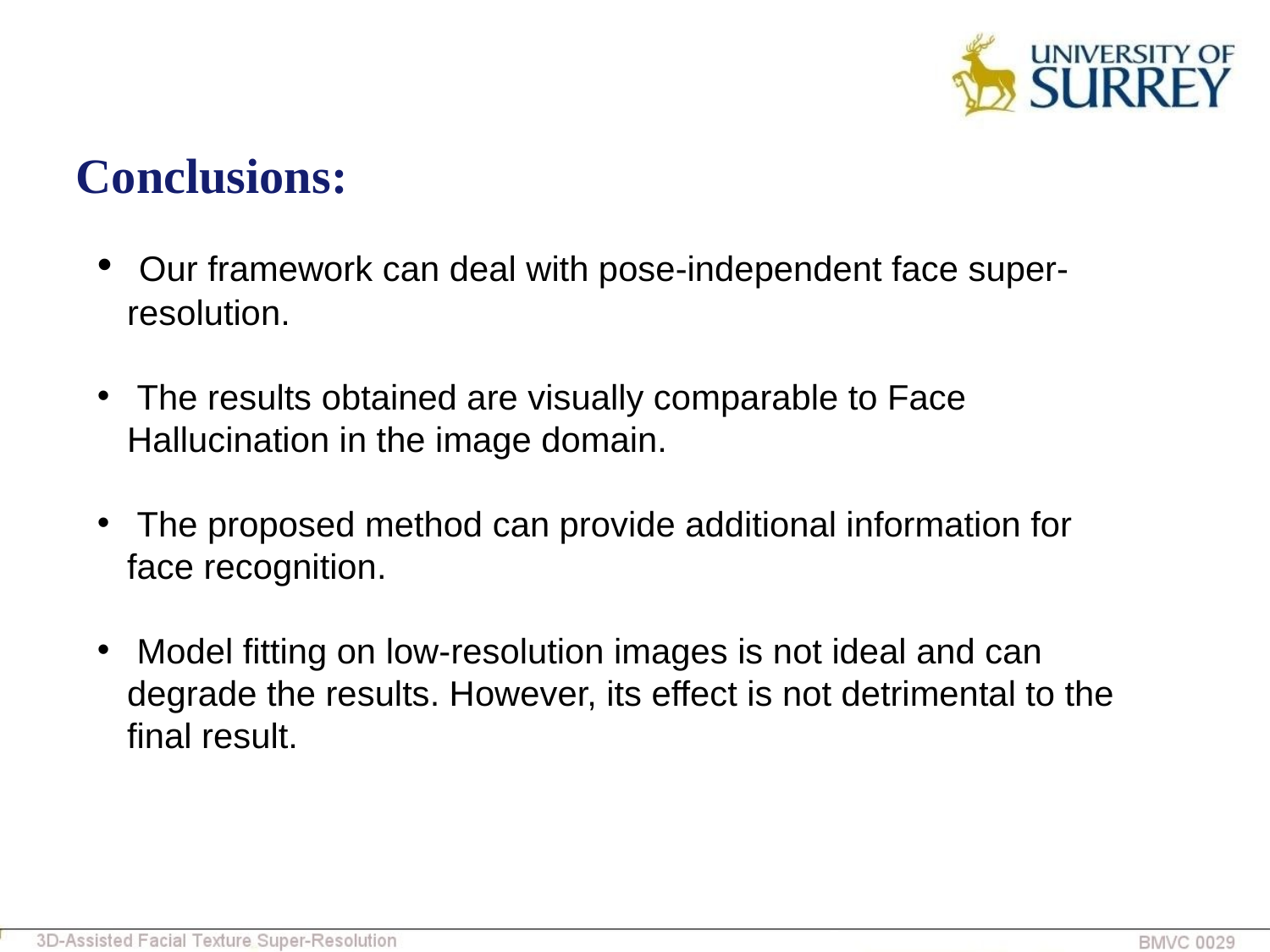

Conclusions:
 Our framework can deal with pose-independent face super-resolution.

 The results obtained are visually comparable to Face Hallucination in the image domain.

 The proposed method can provide additional information for face recognition.

 Model fitting on low-resolution images is not ideal and can degrade the results. However, its effect is not detrimental to the final result.